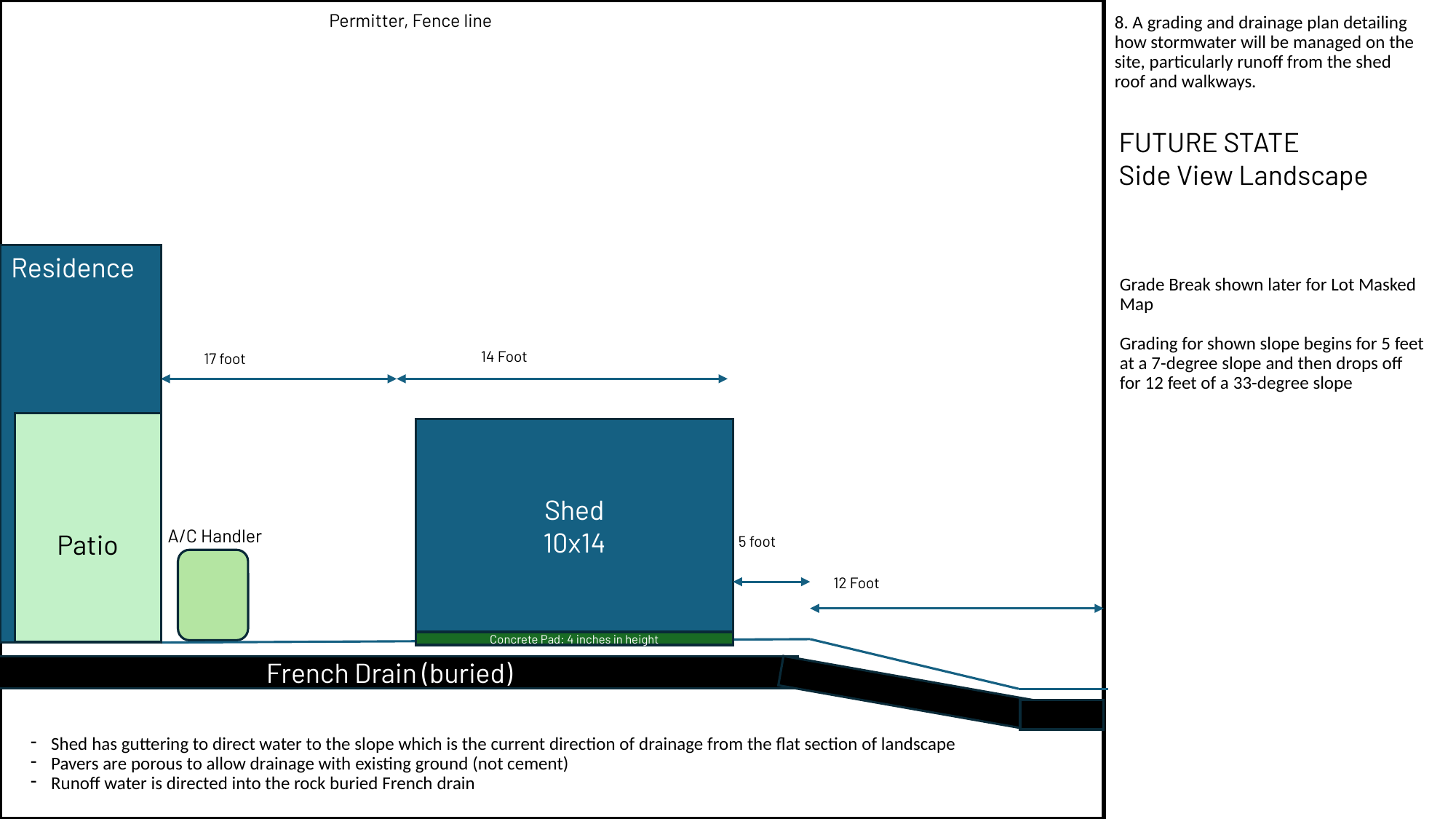

Permitter, Fence line
8. A grading and drainage plan detailing how stormwater will be managed on the site, particularly runoff from the shed roof and walkways.
FUTURE STATE
Side View Landscape
Residence
Grade Break shown later for Lot Masked Map

Grading for shown slope begins for 5 feet at a 7-degree slope and then drops off for 12 feet of a 33-degree slope
14 Foot
17 foot

Patio
Shed
10x14
A/C Handler
5 foot

12 Foot
Concrete Pad: 4 inches in height
French Drain (buried)

Shed has guttering to direct water to the slope which is the current direction of drainage from the flat section of landscape
Pavers are porous to allow drainage with existing ground (not cement)
Runoff water is directed into the rock buried French drain